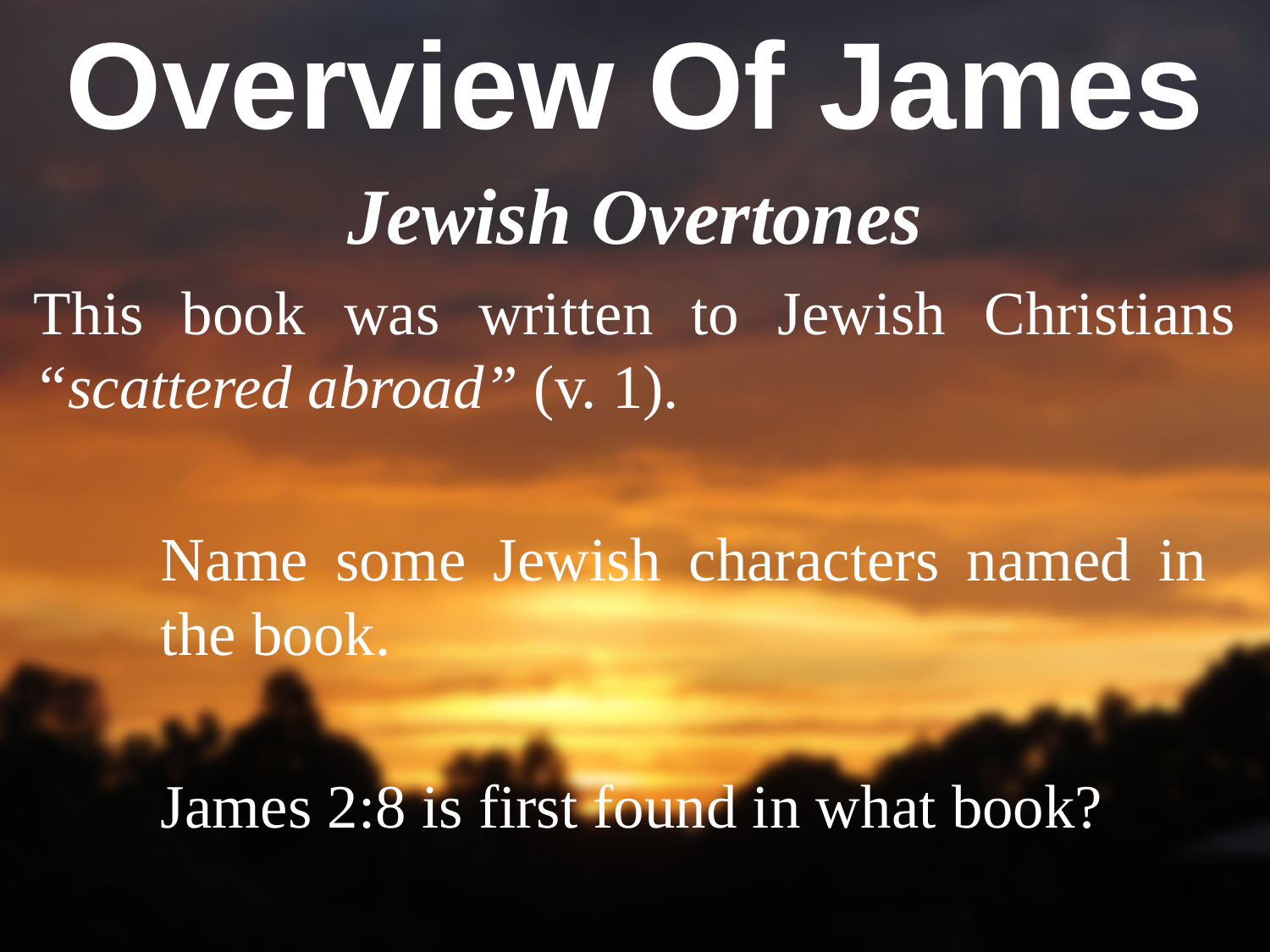

# Overview Of James
Jewish Overtones
This book was written to Jewish Christians “scattered abroad” (v. 1).

	Name some Jewish characters named in		the book.

	James 2:8 is first found in what book?
2